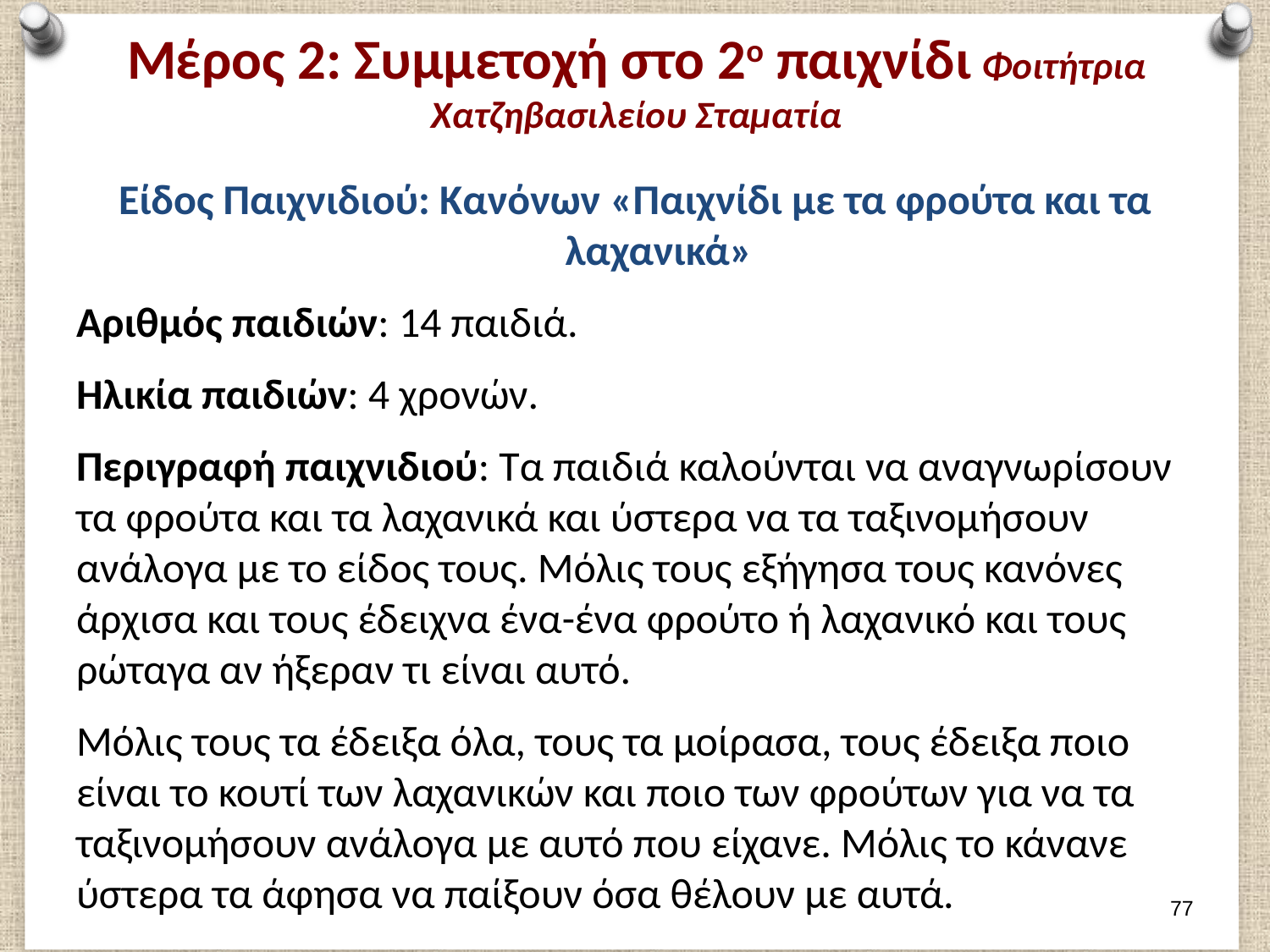

# Μέρος 2: Συμμετοχή στο 2ο παιχνίδι Φοιτήτρια Χατζηβασιλείου Σταματία
Είδος Παιχνιδιού: Κανόνων «Παιχνίδι με τα φρούτα και τα λαχανικά»
Αριθμός παιδιών: 14 παιδιά.
Ηλικία παιδιών: 4 χρονών.
Περιγραφή παιχνιδιού: Τα παιδιά καλούνται να αναγνωρίσουν τα φρούτα και τα λαχανικά και ύστερα να τα ταξινομήσουν ανάλογα με το είδος τους. Μόλις τους εξήγησα τους κανόνες άρχισα και τους έδειχνα ένα-ένα φρούτο ή λαχανικό και τους ρώταγα αν ήξεραν τι είναι αυτό.
Μόλις τους τα έδειξα όλα, τους τα μοίρασα, τους έδειξα ποιο είναι το κουτί των λαχανικών και ποιο των φρούτων για να τα ταξινομήσουν ανάλογα με αυτό που είχανε. Μόλις το κάνανε ύστερα τα άφησα να παίξουν όσα θέλουν με αυτά.
77